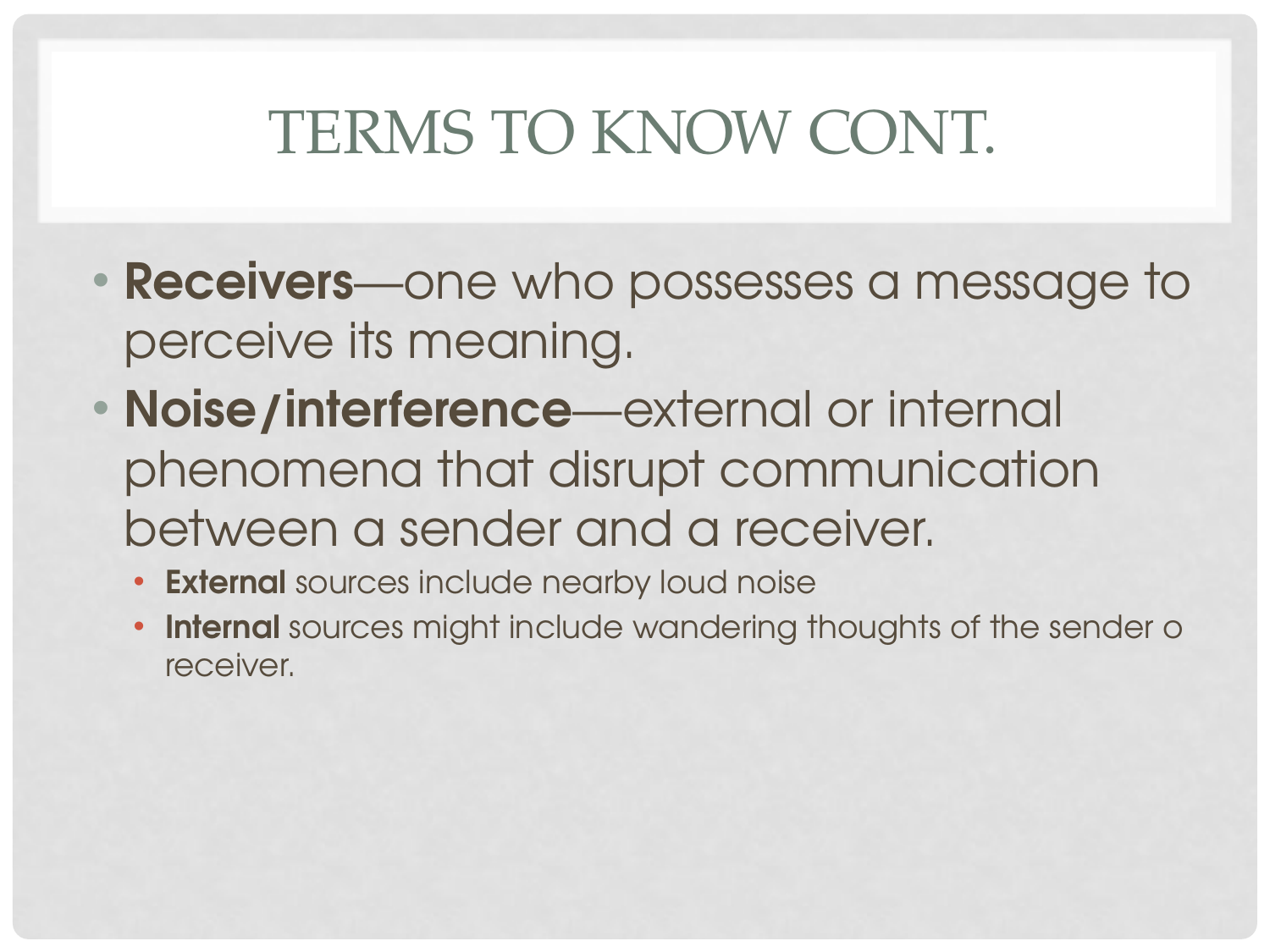

# Terms to Know cont.
Receivers—one who possesses a message to perceive its meaning.
Noise/interference—external or internal phenomena that disrupt communication between a sender and a receiver.
External sources include nearby loud noise
Internal sources might include wandering thoughts of the sender o receiver.